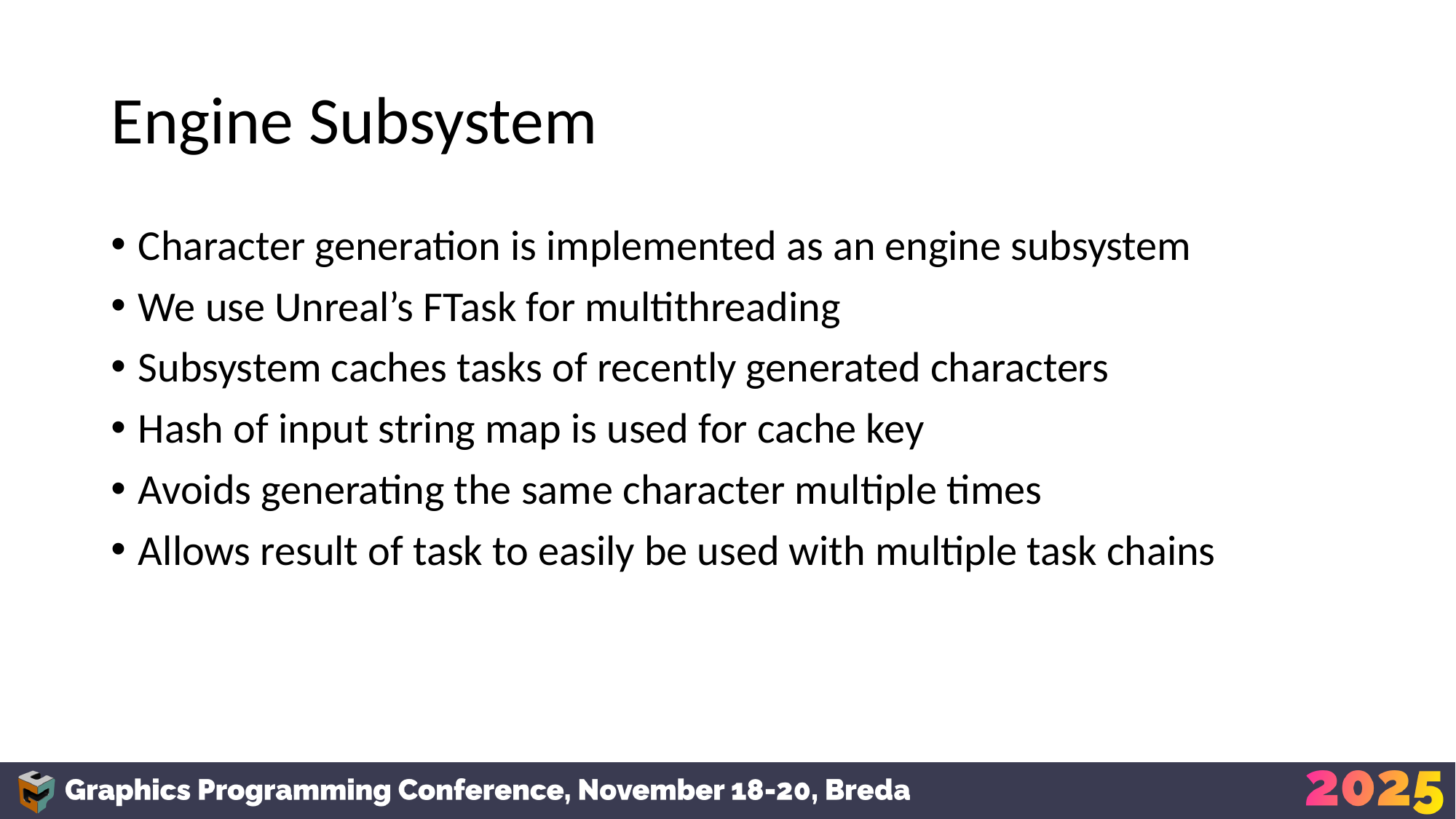

# Engine Subsystem
Character generation is implemented as an engine subsystem
We use Unreal’s FTask for multithreading
Subsystem caches tasks of recently generated characters
Hash of input string map is used for cache key
Avoids generating the same character multiple times
Allows result of task to easily be used with multiple task chains